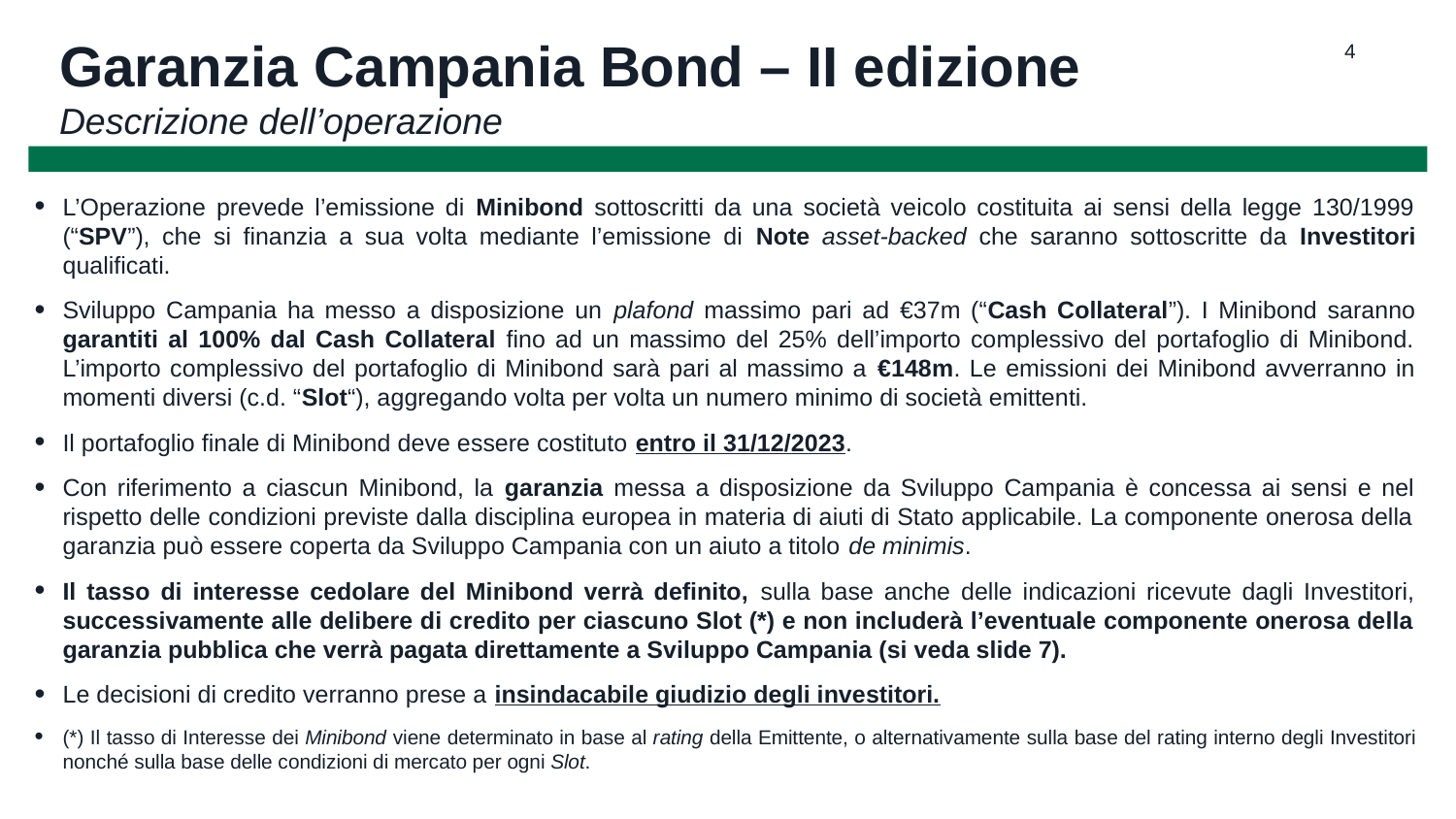

# Garanzia Campania Bond – II edizione Descrizione dell’operazione
L’Operazione prevede l’emissione di Minibond sottoscritti da una società veicolo costituita ai sensi della legge 130/1999 (“SPV”), che si finanzia a sua volta mediante l’emissione di Note asset-backed che saranno sottoscritte da Investitori qualificati.
Sviluppo Campania ha messo a disposizione un plafond massimo pari ad €37m (“Cash Collateral”). I Minibond saranno garantiti al 100% dal Cash Collateral fino ad un massimo del 25% dell’importo complessivo del portafoglio di Minibond. L’importo complessivo del portafoglio di Minibond sarà pari al massimo a €148m. Le emissioni dei Minibond avverranno in momenti diversi (c.d. “Slot“), aggregando volta per volta un numero minimo di società emittenti.
Il portafoglio finale di Minibond deve essere costituto entro il 31/12/2023.
Con riferimento a ciascun Minibond, la garanzia messa a disposizione da Sviluppo Campania è concessa ai sensi e nel rispetto delle condizioni previste dalla disciplina europea in materia di aiuti di Stato applicabile. La componente onerosa della garanzia può essere coperta da Sviluppo Campania con un aiuto a titolo de minimis.
Il tasso di interesse cedolare del Minibond verrà definito, sulla base anche delle indicazioni ricevute dagli Investitori, successivamente alle delibere di credito per ciascuno Slot (*) e non includerà l’eventuale componente onerosa della garanzia pubblica che verrà pagata direttamente a Sviluppo Campania (si veda slide 7).
Le decisioni di credito verranno prese a insindacabile giudizio degli investitori.
(*) Il tasso di Interesse dei Minibond viene determinato in base al rating della Emittente, o alternativamente sulla base del rating interno degli Investitori nonché sulla base delle condizioni di mercato per ogni Slot.